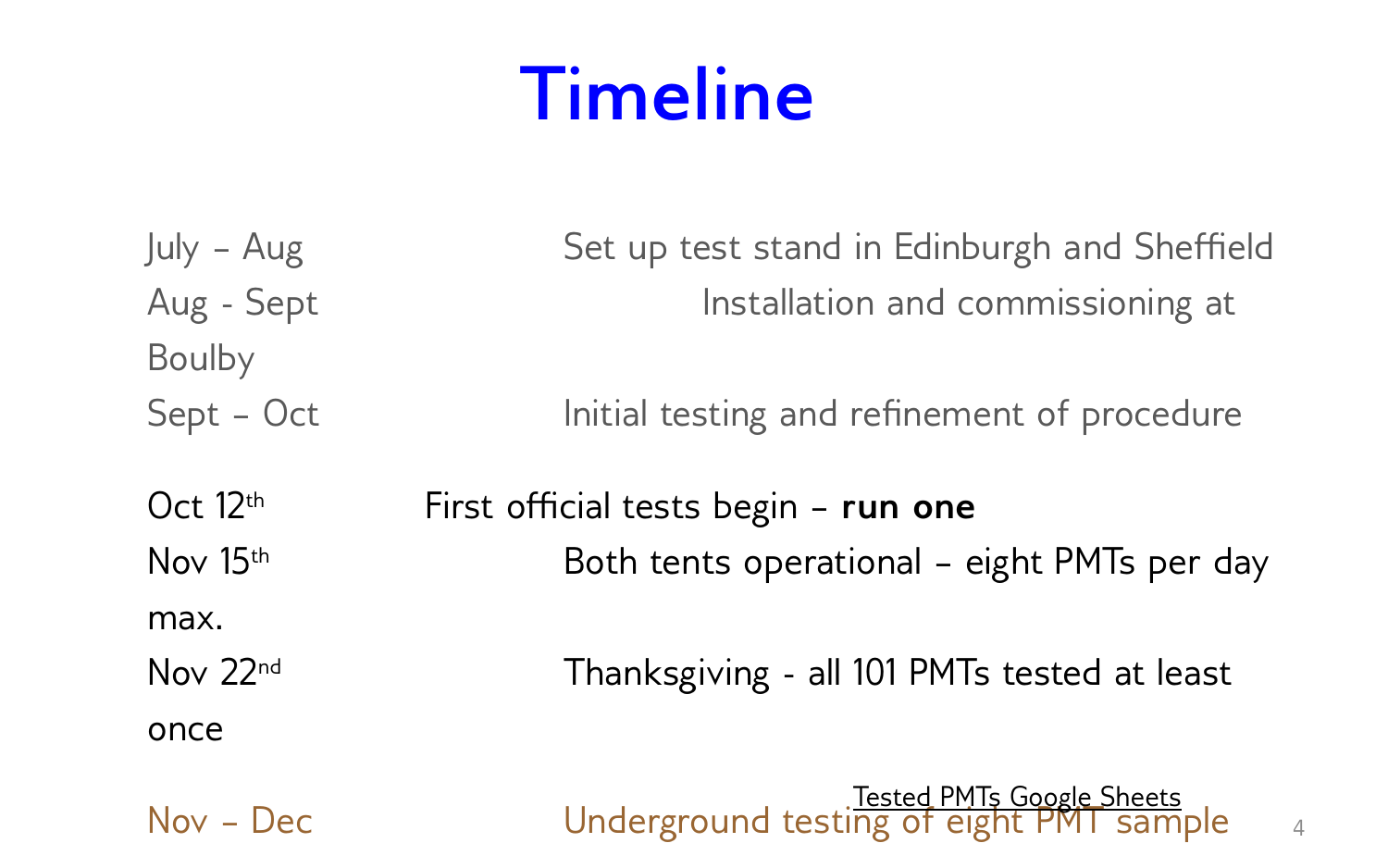

Timeline

July – Aug		Set up test stand in Edinburgh and Sheffield
Aug - Sept			Installation and commissioning at Boulby
Sept – Oct		Initial testing and refinement of procedure
Oct 12th 		First official tests begin – run one
Nov 15th 			Both tents operational – eight PMTs per day max.
Nov 22nd			Thanksgiving - all 101 PMTs tested at least once
Nov – Dec		Underground testing of eight PMT sample
Tested PMTs Google Sheets
4